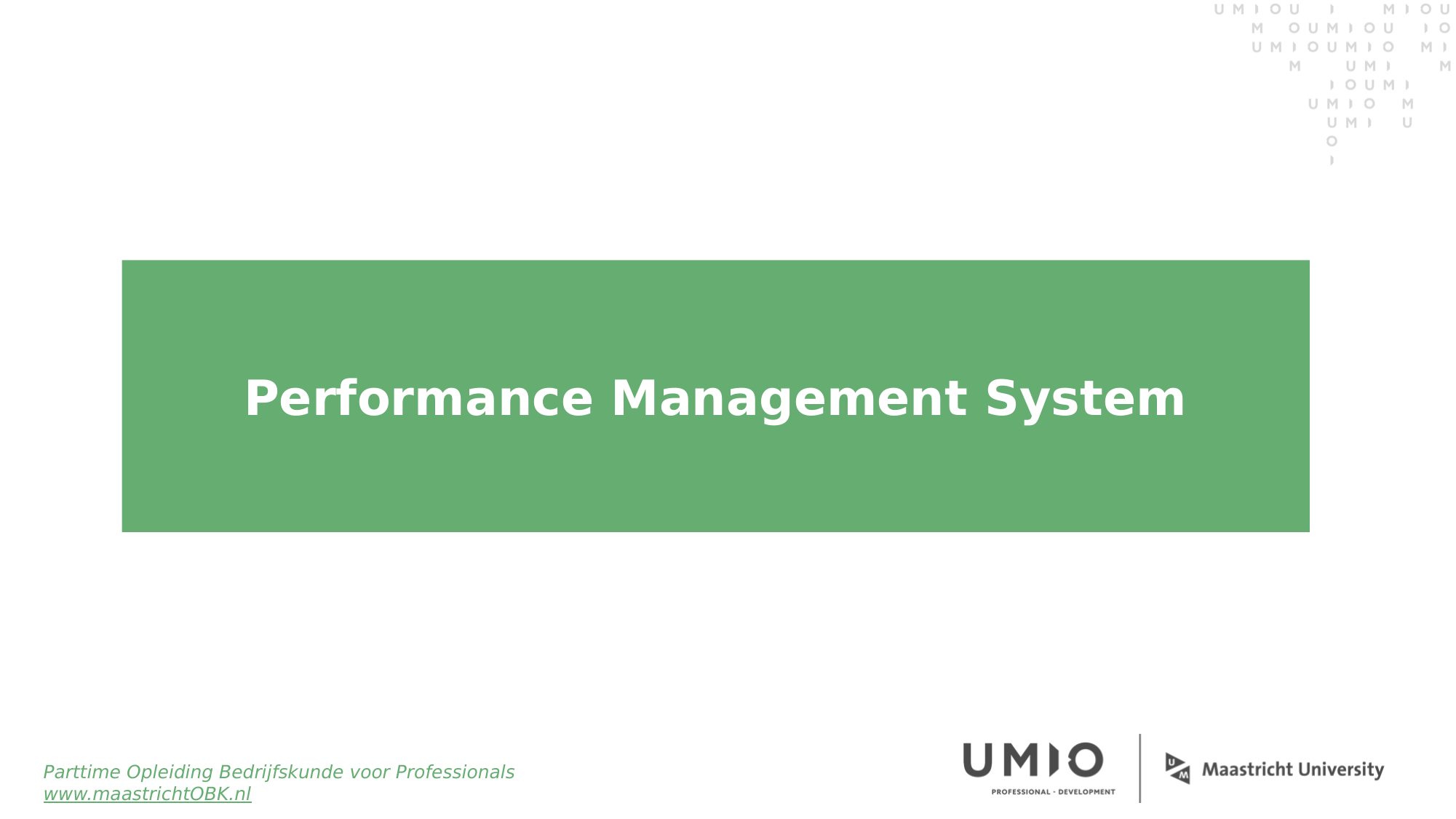

Performance Management System
Parttime Opleiding Bedrijfskunde voor Professionals
www.maastrichtOBK.nl